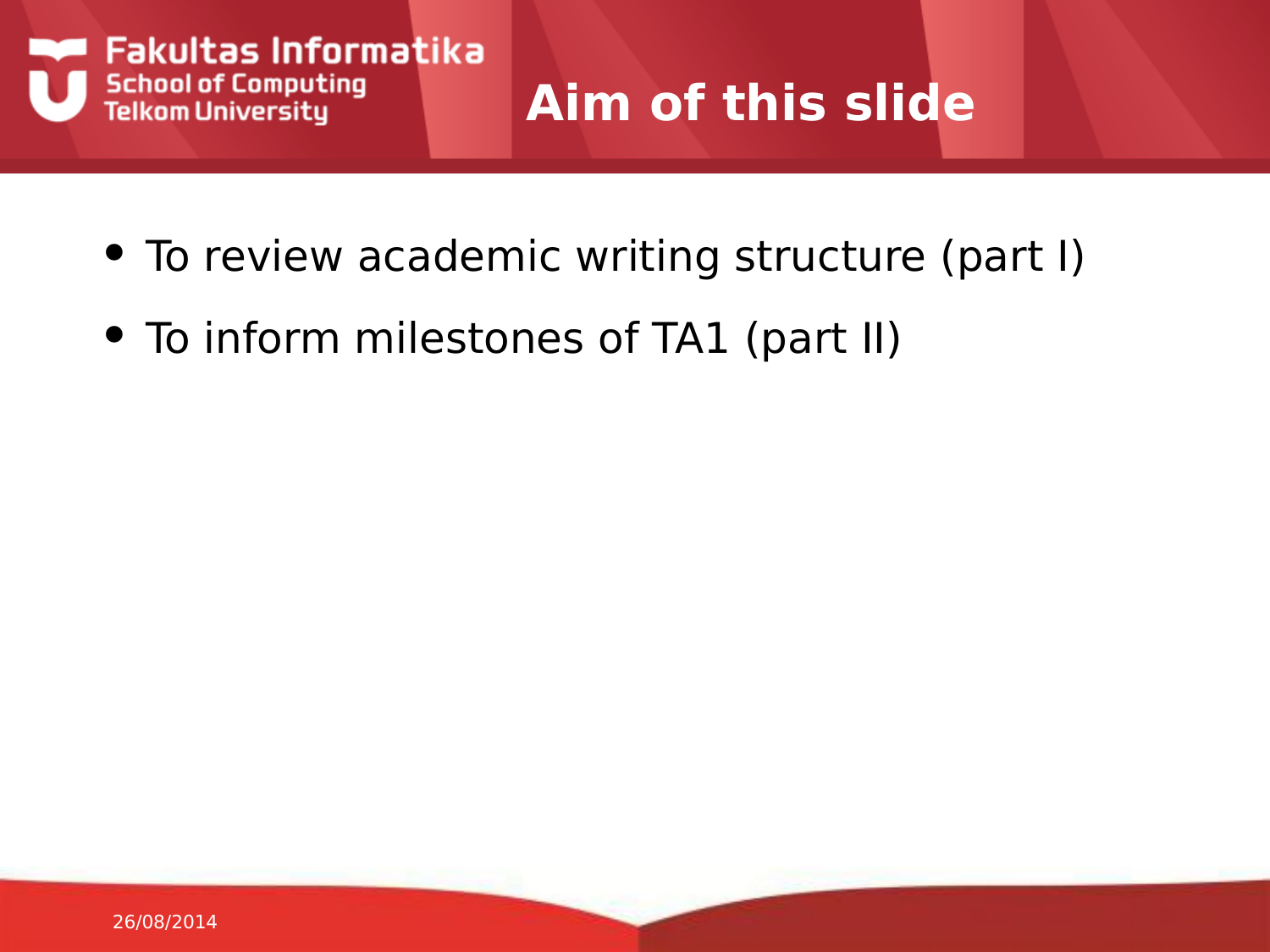

# Aim of this slide
To review academic writing structure (part I)
To inform milestones of TA1 (part II)

26/08/2014